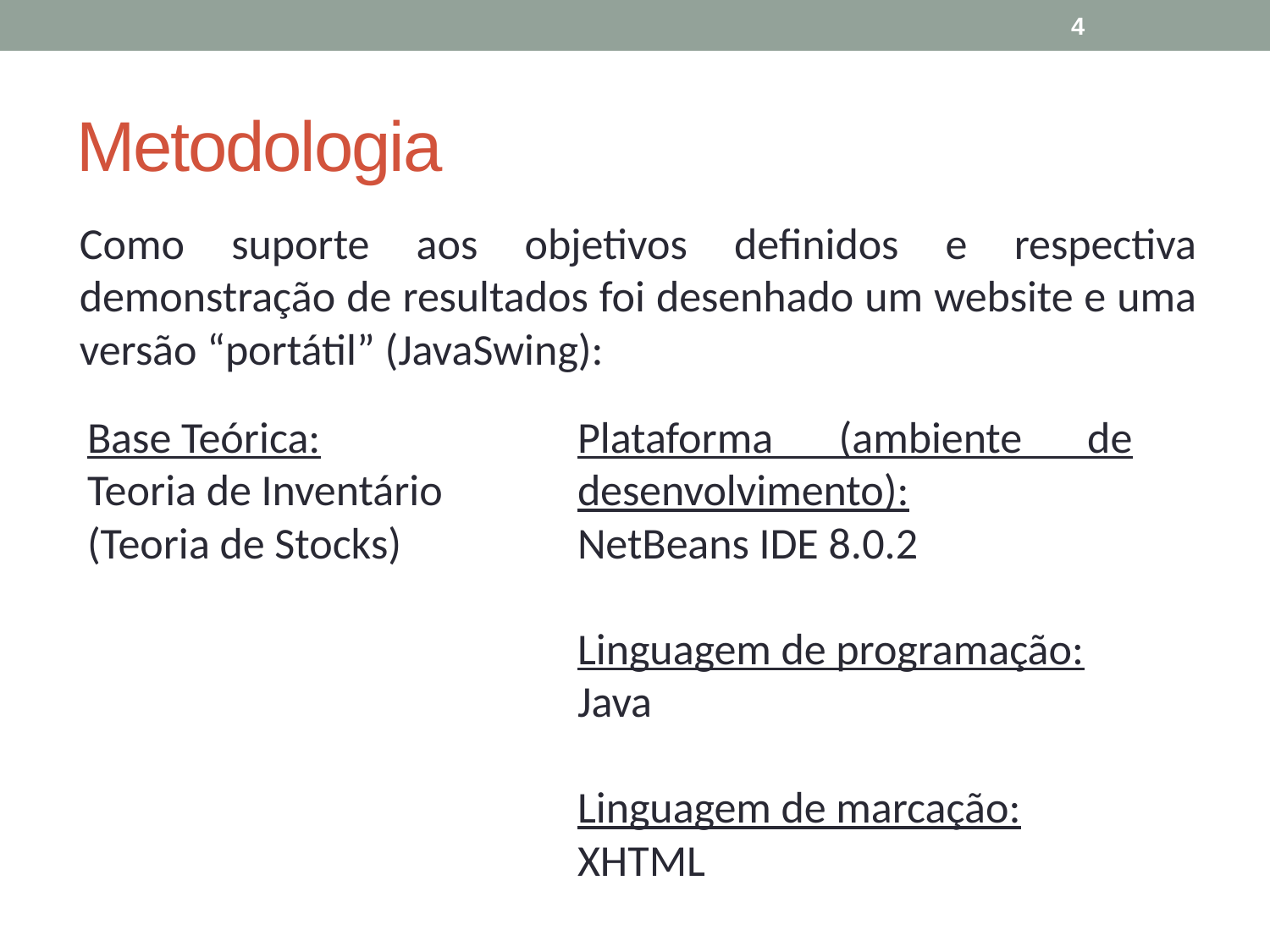

4
# Metodologia
Como suporte aos objetivos definidos e respectiva demonstração de resultados foi desenhado um website e uma versão “portátil” (JavaSwing):

Base Teórica:
Teoria de Inventário
(Teoria de Stocks)
Plataforma (ambiente de desenvolvimento):
NetBeans IDE 8.0.2

Linguagem de programação:
Java

Linguagem de marcação:
XHTML